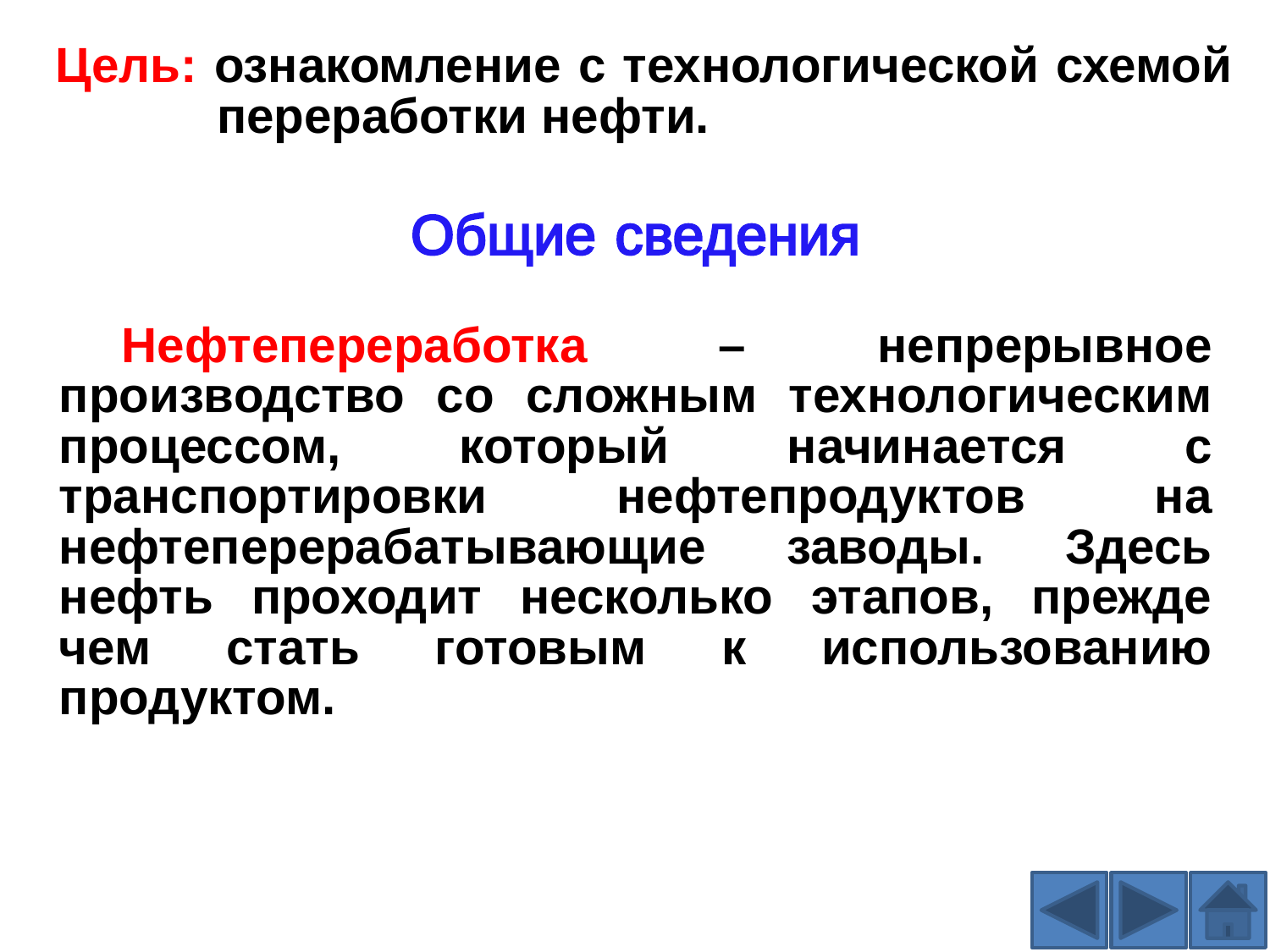

Цель: ознакомление с технологической схемой переработки нефти.
Общие сведения
Нефтепереработка – непрерывное производство со сложным технологическим процессом, который начинается с транспортировки нефтепродуктов на нефтеперерабатывающие заводы. Здесь нефть проходит несколько этапов, прежде чем стать готовым к использованию продуктом.